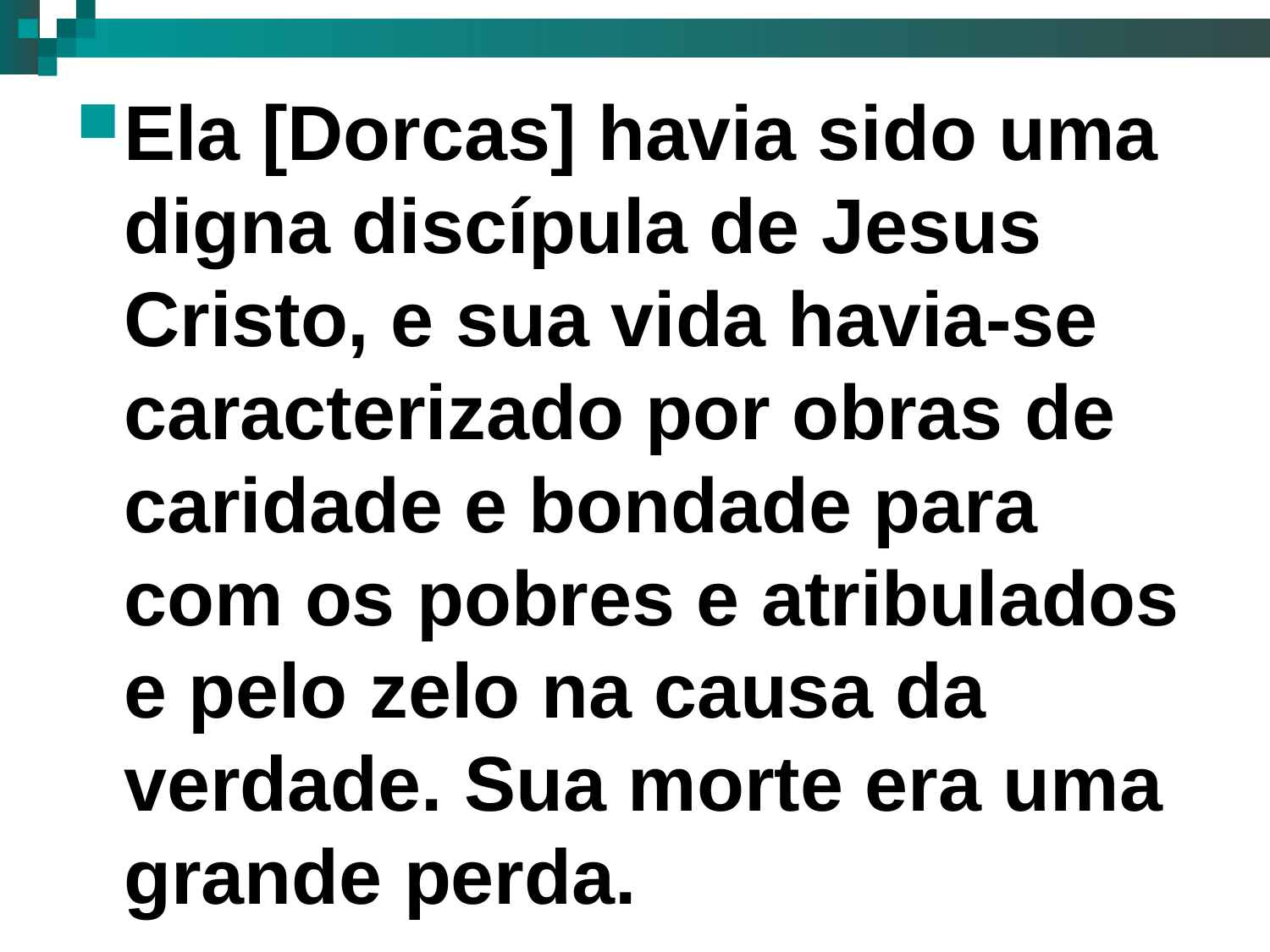

Ela [Dorcas] havia sido uma digna discípula de Jesus Cristo, e sua vida havia-se caracterizado por obras de caridade e bondade para com os pobres e atribulados e pelo zelo na causa da verdade. Sua morte era uma grande perda.
11